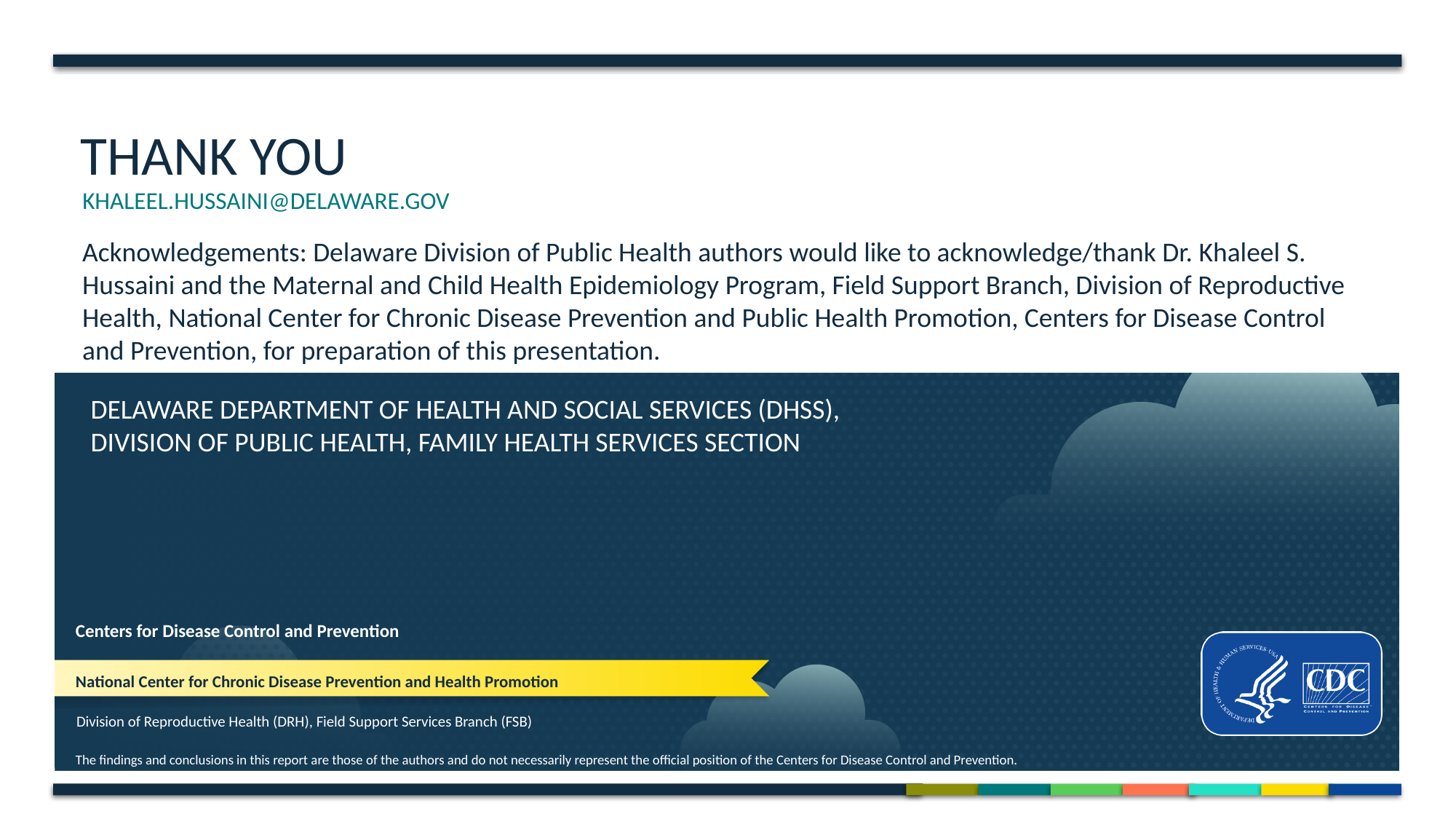

# Thank you
Khaleel.Hussaini@Delaware.gov
Acknowledgements: Delaware Division of Public Health authors would like to acknowledge/thank Dr. Khaleel S. Hussaini and the Maternal and Child Health Epidemiology Program, Field Support Branch, Division of Reproductive Health, National Center for Chronic Disease Prevention and Public Health Promotion, Centers for Disease Control and Prevention, for preparation of this presentation.
DELAWARE DEPARTMENT OF HEALTH AND SOCIAL SERVICES (DHSS),
DIVISION OF PUBLIC HEALTH, FAMILY HEALTH SERVICES SECTION
Division of Reproductive Health (DRH), Field Support Services Branch (FSB)